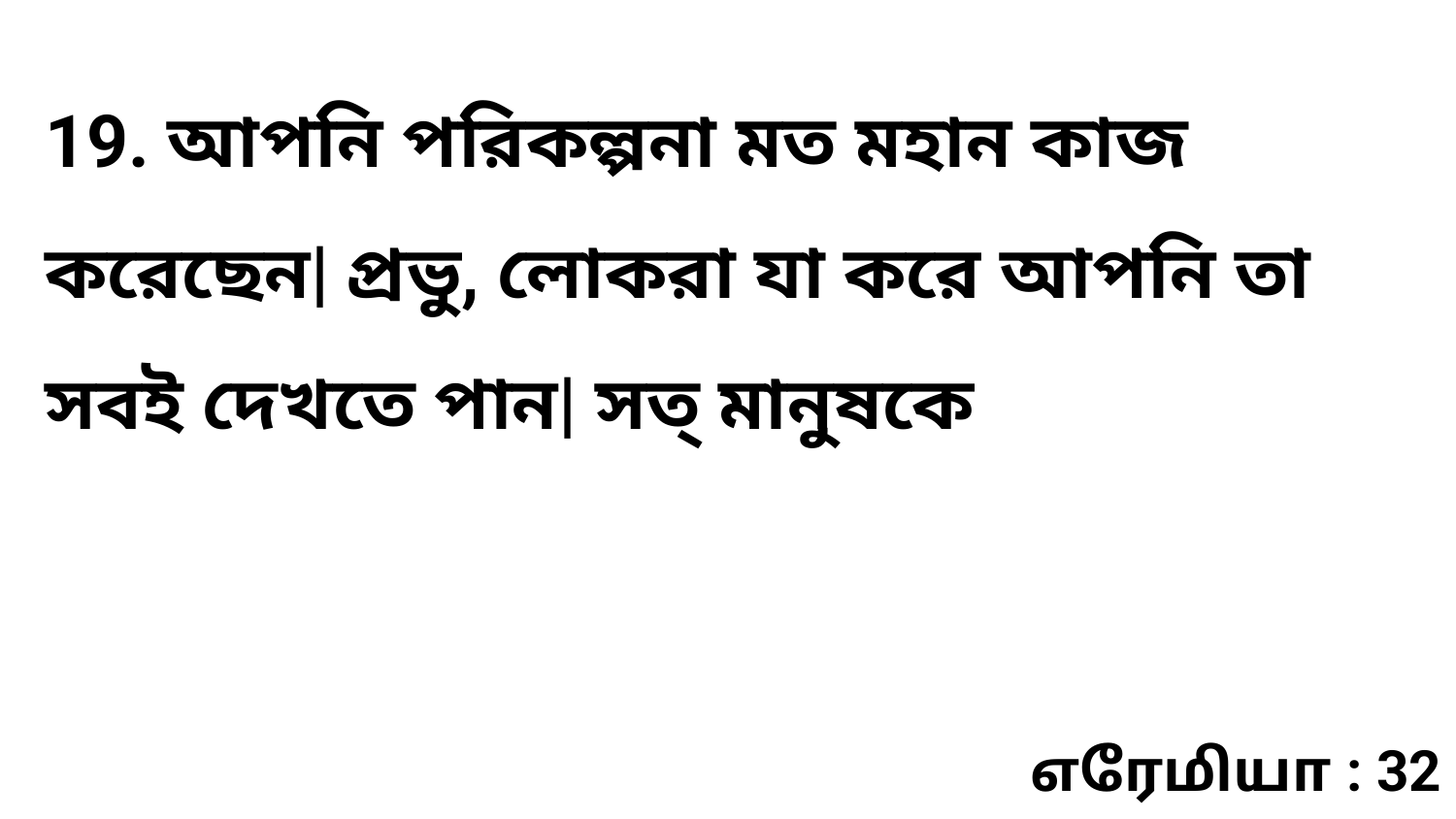

19. আপনি পরিকল্পনা মত মহান কাজ করেছেন| প্রভু, লোকরা যা করে আপনি তা সবই দেখতে পান| সত্‌ মানুষকে
எரேமியா : 32